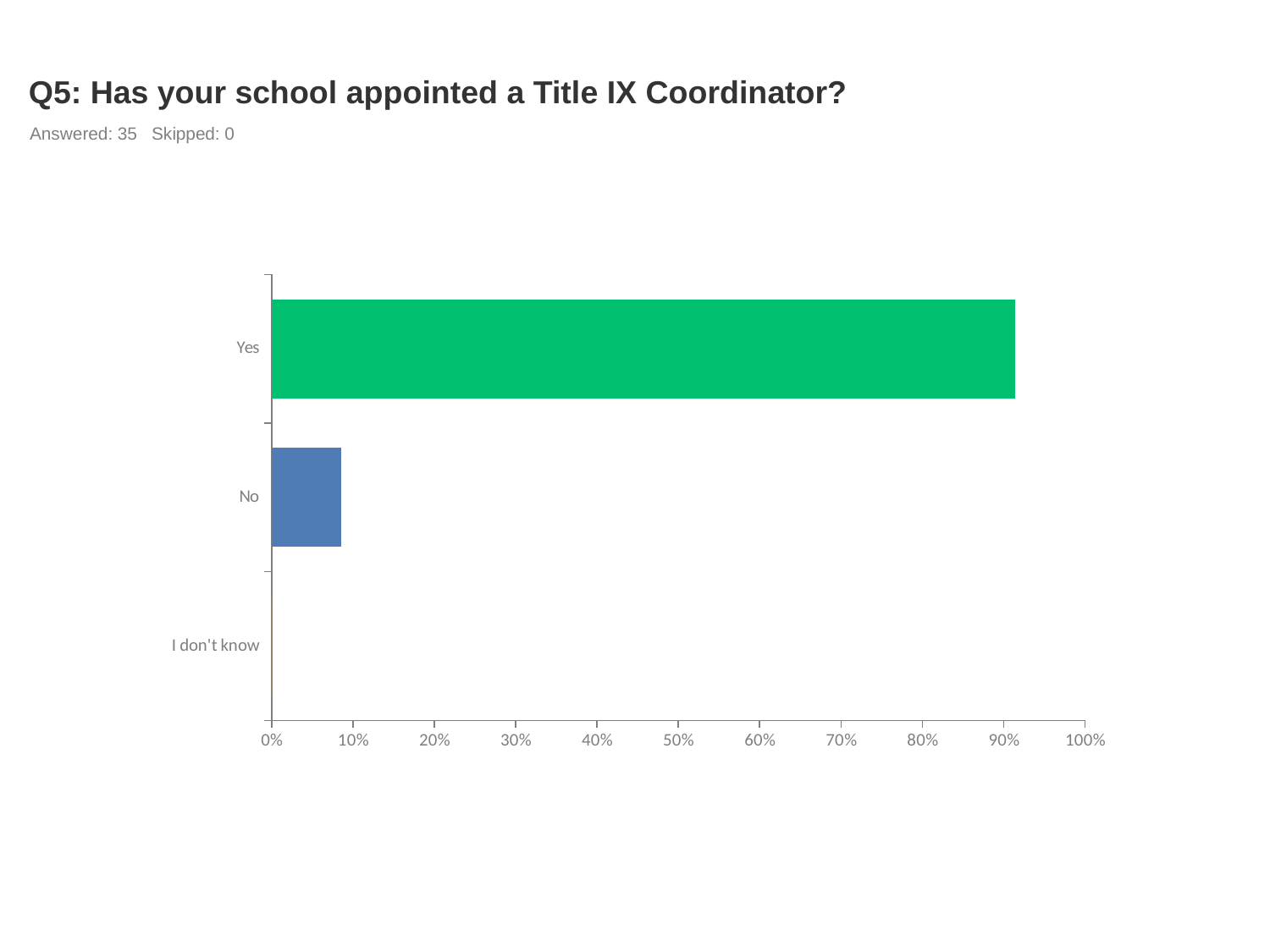

# Q5: Has your school appointed a Title IX Coordinator?
Answered: 35   Skipped: 0

### Chart

| Category |   |
|---|---|
| Yes | 0.9143 |
| No | 0.0857 |
| I don't know | 0.0 |